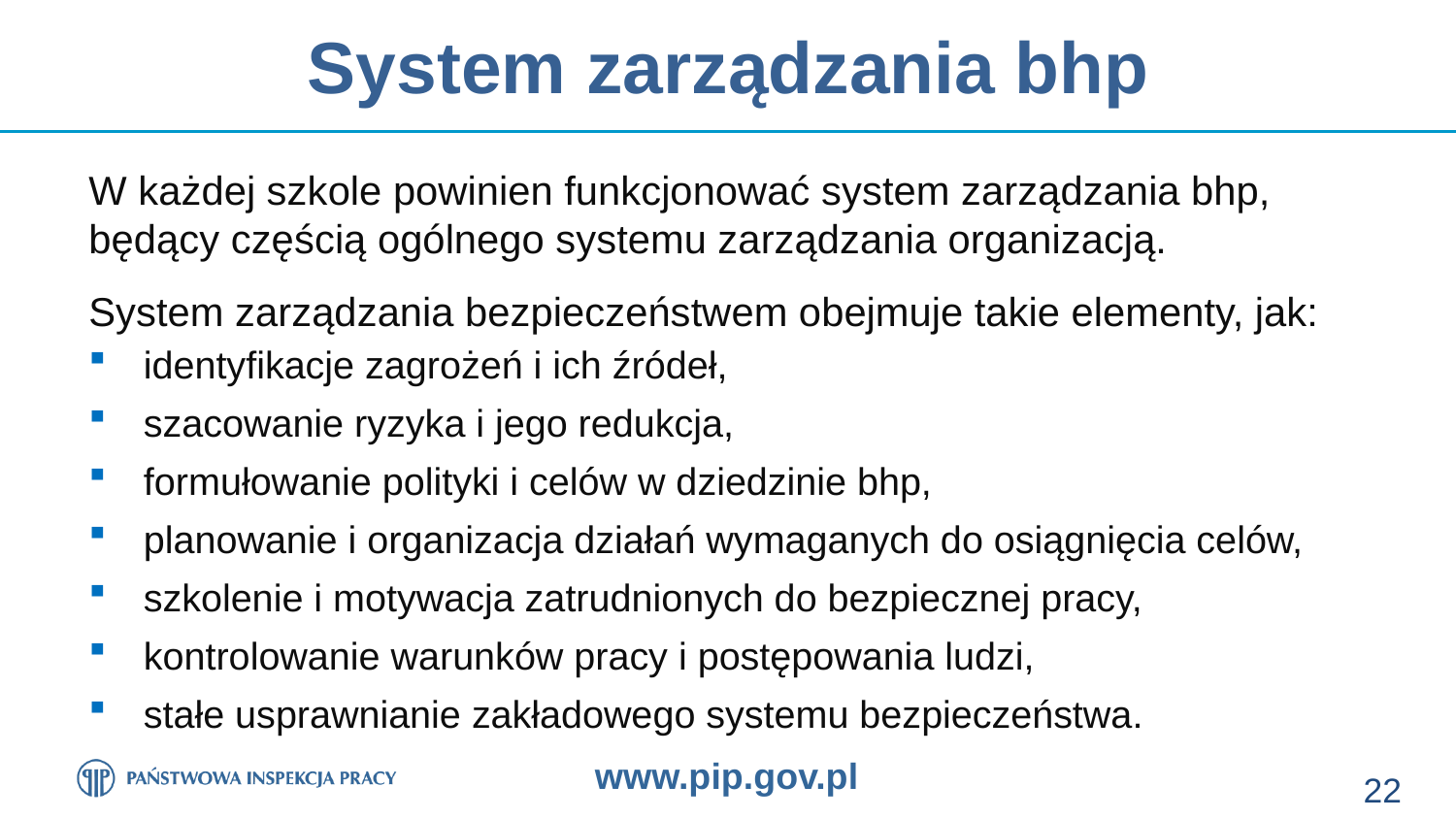

# System zarządzania bhp
W każdej szkole powinien funkcjonować system zarządzania bhp,
będący częścią ogólnego systemu zarządzania organizacją.
System zarządzania bezpieczeństwem obejmuje takie elementy, jak:
identyfikacje zagrożeń i ich źródeł,
szacowanie ryzyka i jego redukcja,
formułowanie polityki i celów w dziedzinie bhp,
planowanie i organizacja działań wymaganych do osiągnięcia celów,
szkolenie i motywacja zatrudnionych do bezpiecznej pracy,
kontrolowanie warunków pracy i postępowania ludzi,
stałe usprawnianie zakładowego systemu bezpieczeństwa.